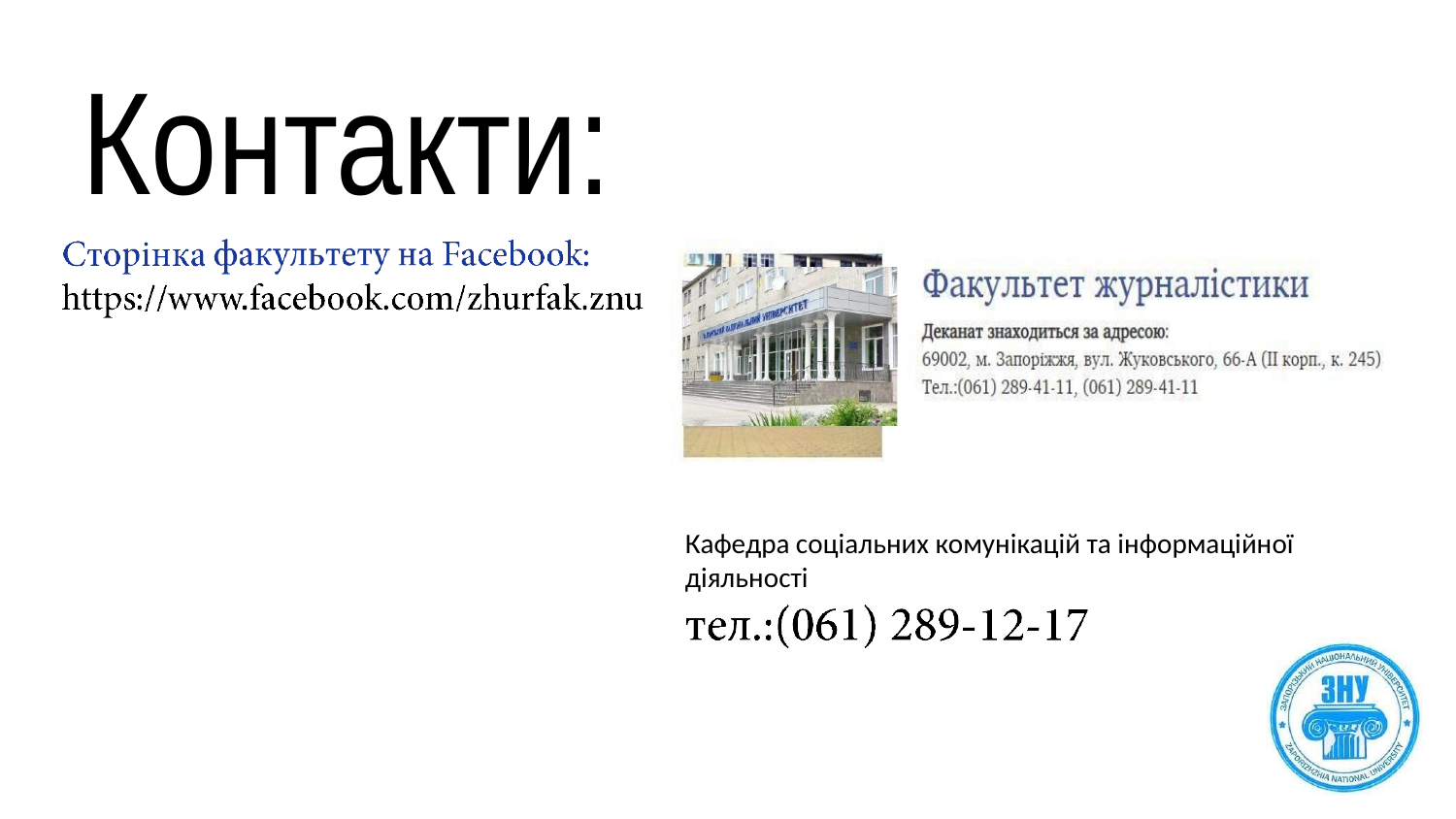

# Контакти:

Кафедра соціальних комунікацій та інформаційної діяльності